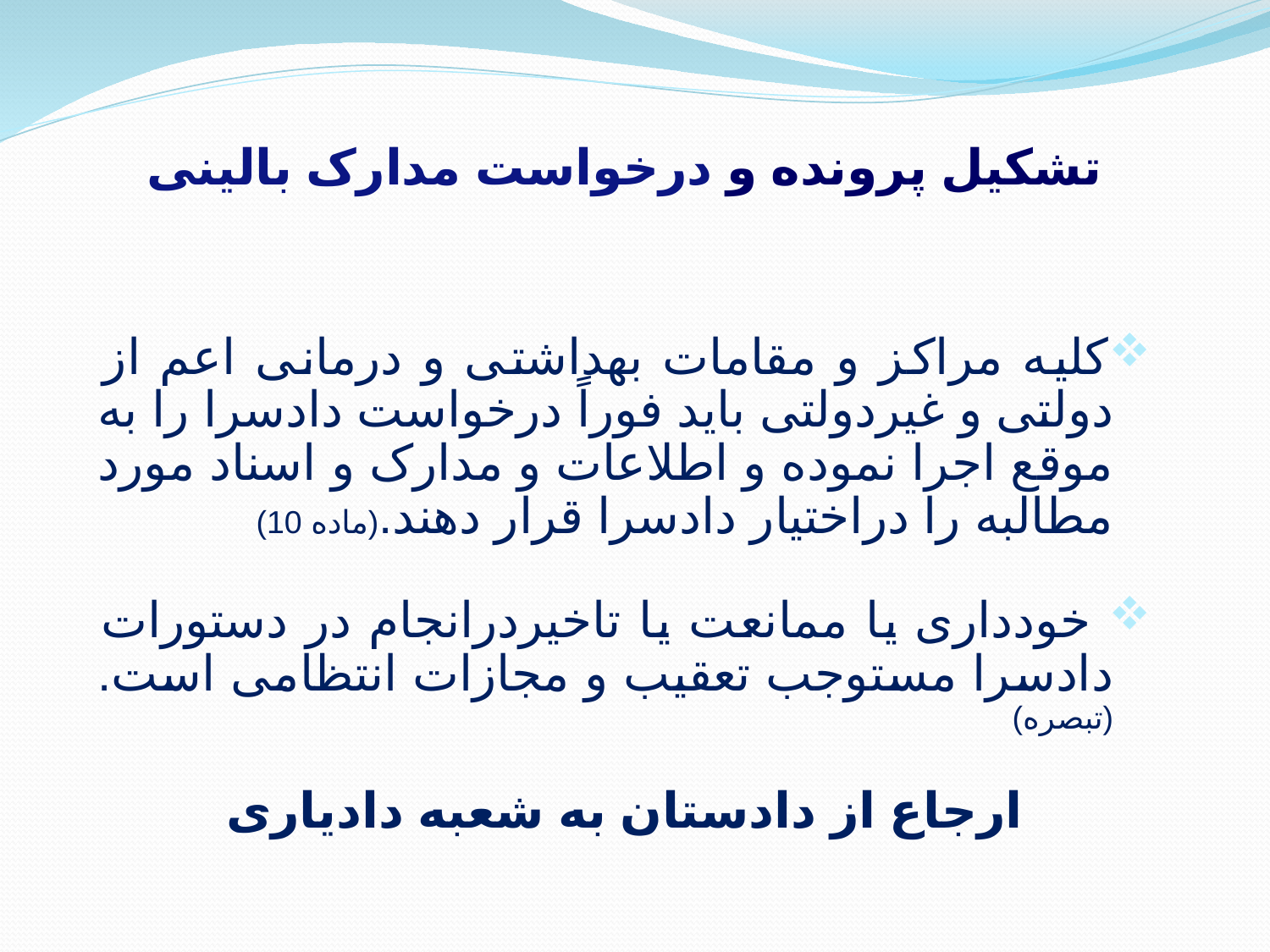

#
تشکیل پرونده و درخواست مدارک بالینی

کلیه مراکز و مقامات بهداشتی و درمانی اعم از دولتی و غیردولتی باید فوراً درخواست دادسرا را به موقع اجرا نموده و اطلاعات و مدارک و اسناد مورد مطالبه را دراختیار دادسرا قرار دهند.(ماده 10)

 خودداری یا ممانعت یا تاخیردرانجام در دستورات دادسرا مستوجب تعقیب و مجازات انتظامی است.(تبصره)

ارجاع از دادستان به شعبه دادیاری